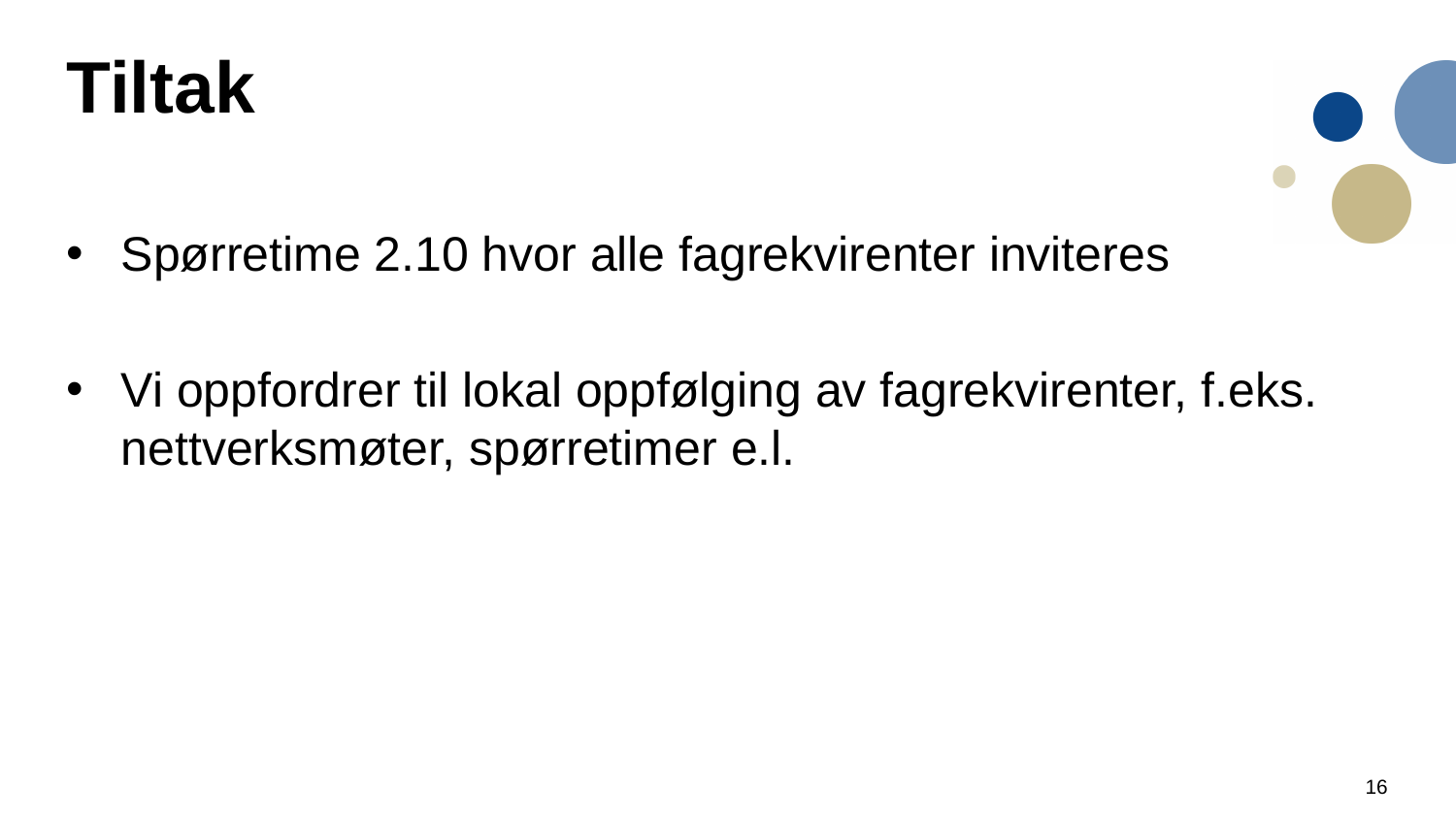

# Tiltak

Spørretime 2.10 hvor alle fagrekvirenter inviteres

Vi oppfordrer til lokal oppfølging av fagrekvirenter, f.eks. nettverksmøter, spørretimer e.l.